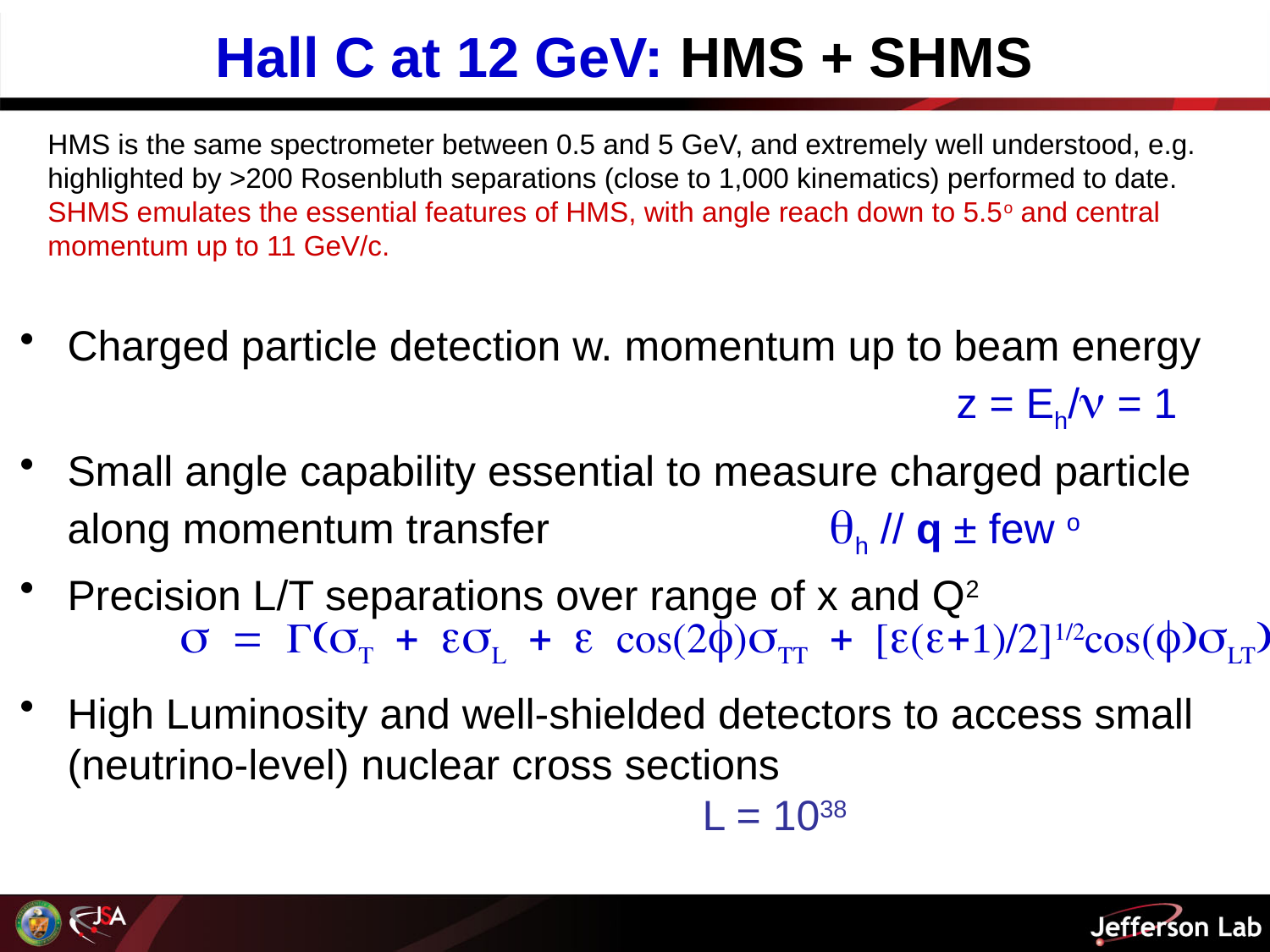

# Hall C at 12 GeV: HMS + SHMS
HMS is the same spectrometer between 0.5 and 5 GeV, and extremely well understood, e.g. highlighted by >200 Rosenbluth separations (close to 1,000 kinematics) performed to date. SHMS emulates the essential features of HMS, with angle reach down to 5.5o and central momentum up to 11 GeV/c.
Charged particle detection w. momentum up to beam energy                         						z = Eh/ν = 1
Small angle capability essential to measure charged particle along momentum transfer     		θh // q ± few o
Precision L/T separations over range of x and Q2

High Luminosity and well-shielded detectors to access small (neutrino-level) nuclear cross sections									L = 1038
σ = Γ(σΤ + εσL + ε cos(2φ)σTT + [ε(ε+1)/2]1/2cos(φ)σLT)